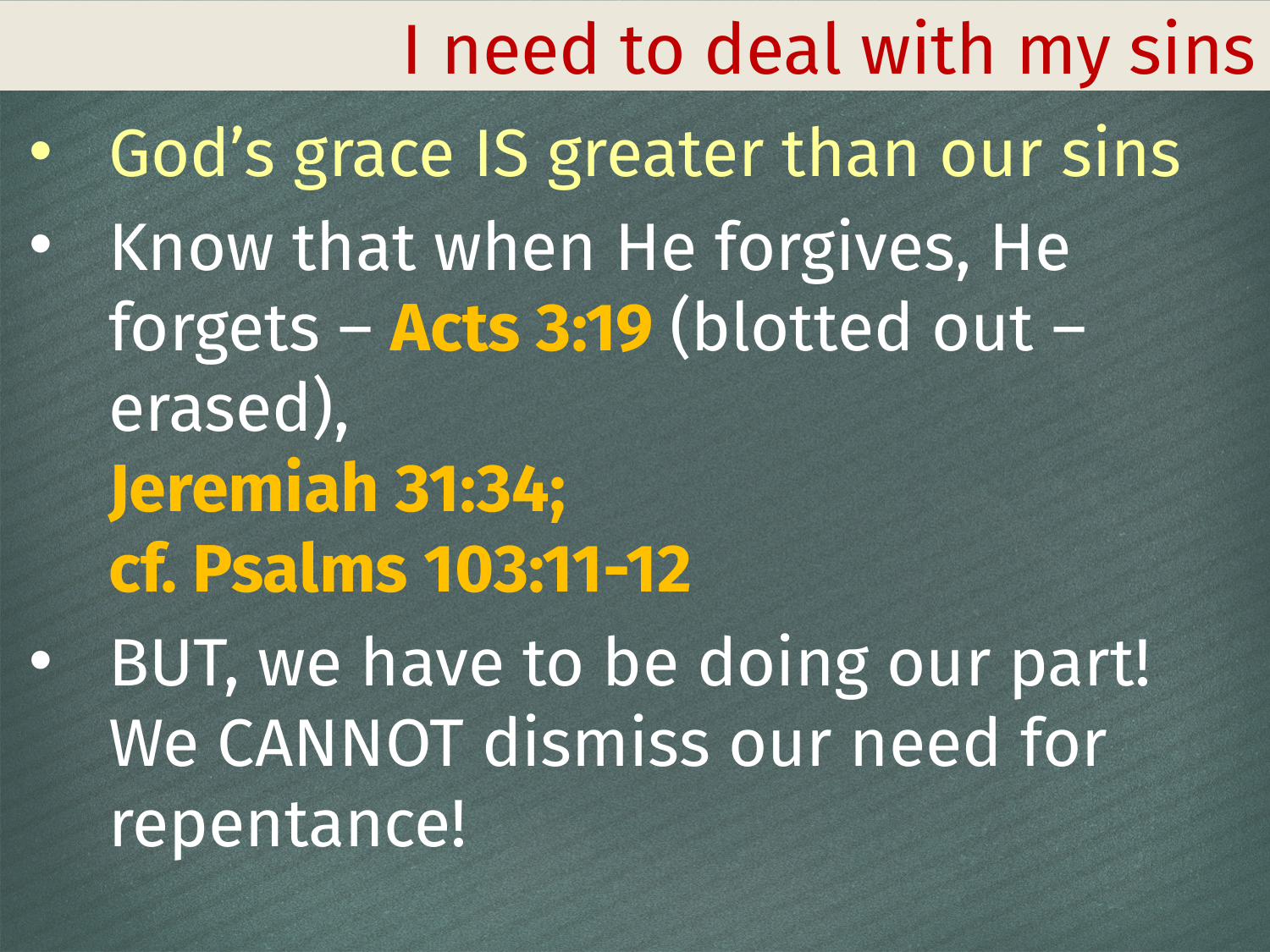

I need to deal with my sins
God’s grace IS greater than our sins
Know that when He forgives, He forgets – Acts 3:19 (blotted out – erased),
Jeremiah 31:34;
cf. Psalms 103:11-12
BUT, we have to be doing our part! We CANNOT dismiss our need for repentance!